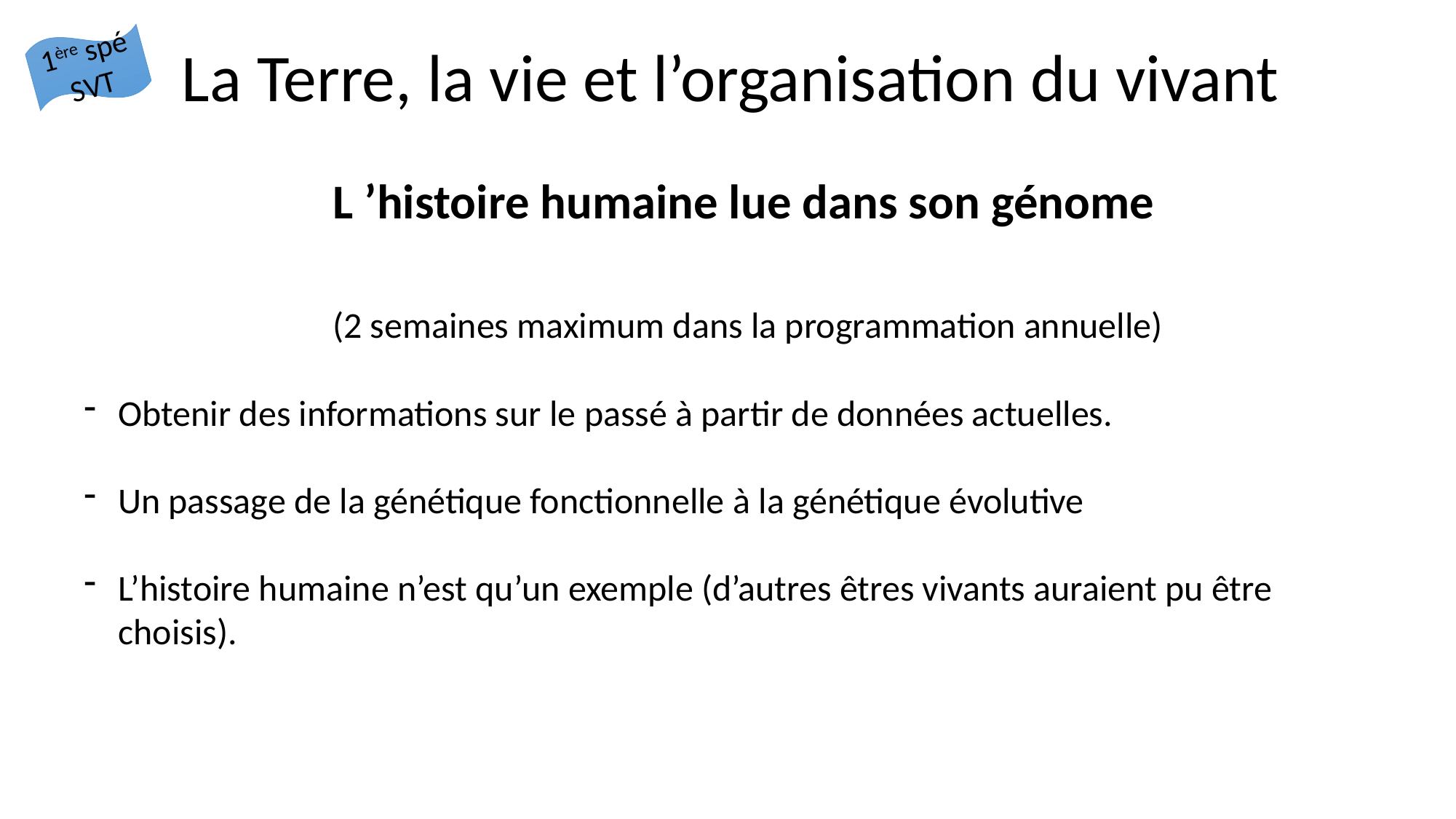

1ère spé SVT
# La Terre, la vie et l’organisation du vivant
L ’histoire humaine lue dans son génome

 (2 semaines maximum dans la programmation annuelle)
Obtenir des informations sur le passé à partir de données actuelles.

Un passage de la génétique fonctionnelle à la génétique évolutive

L’histoire humaine n’est qu’un exemple (d’autres êtres vivants auraient pu être choisis).